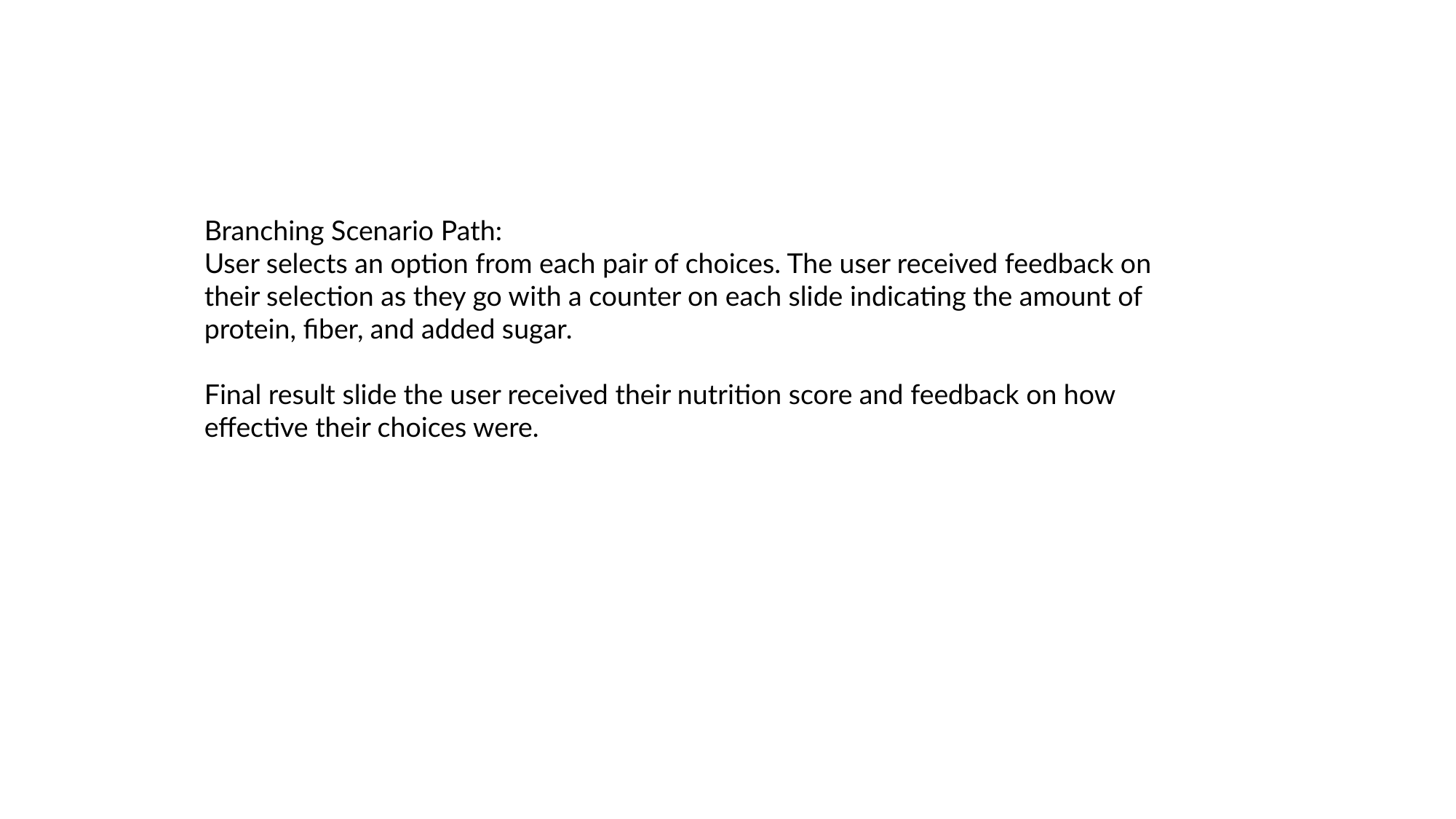

Branching Scenario Path:
User selects an option from each pair of choices. The user received feedback on their selection as they go with a counter on each slide indicating the amount of protein, fiber, and added sugar.

Final result slide the user received their nutrition score and feedback on how effective their choices were.